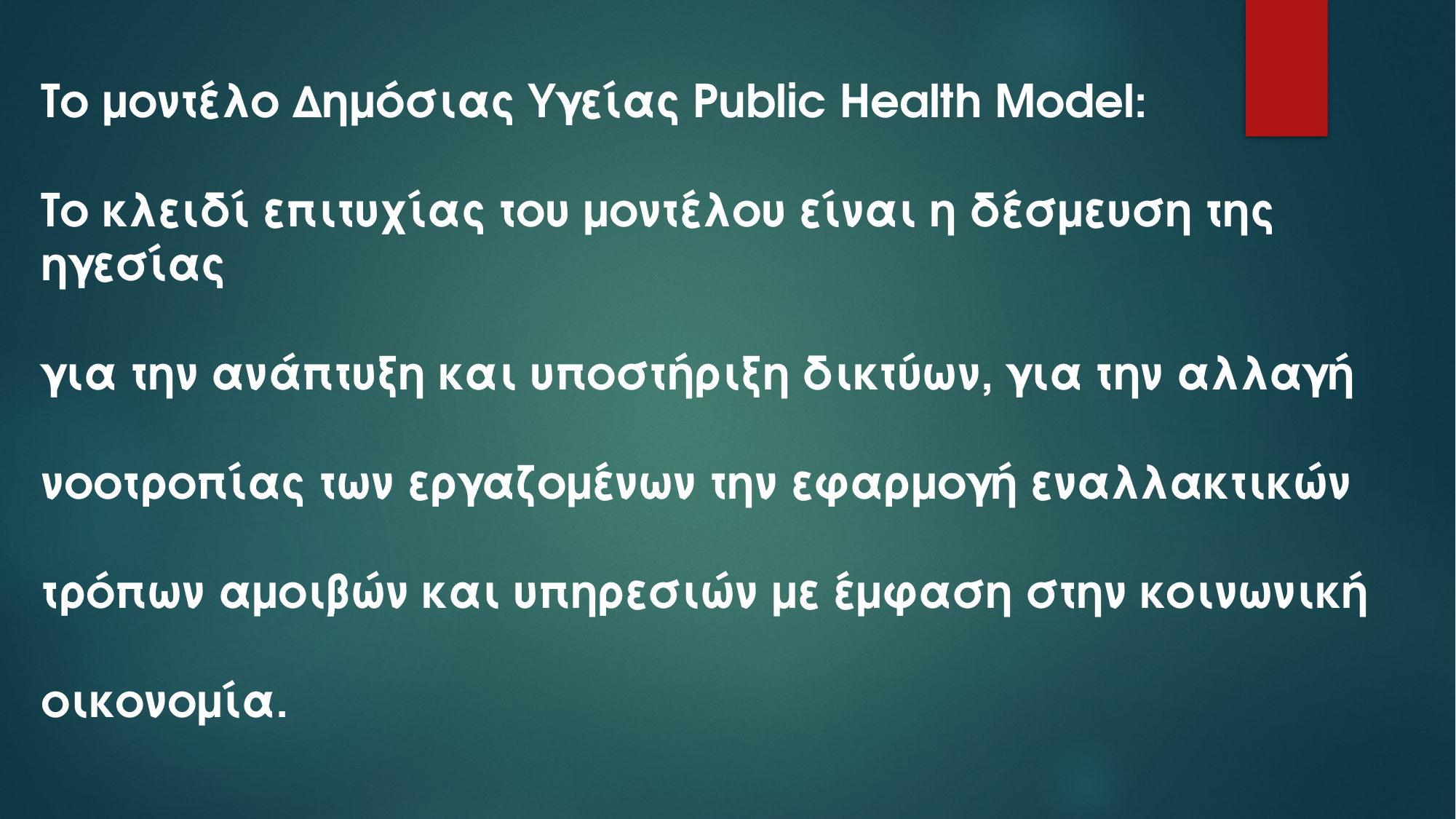

Το μοντέλο Δημόσιας Υγείας Public Health Model:

Το κλειδί επιτυχίας του μοντέλου είναι η δέσμευση της ηγεσίας

για την ανάπτυξη και υποστήριξη δικτύων, για την αλλαγή

νοοτροπίας των εργαζομένων την εφαρμογή εναλλακτικών

τρόπων αμοιβών και υπηρεσιών με έμφαση στην κοινωνική

οικονομία.